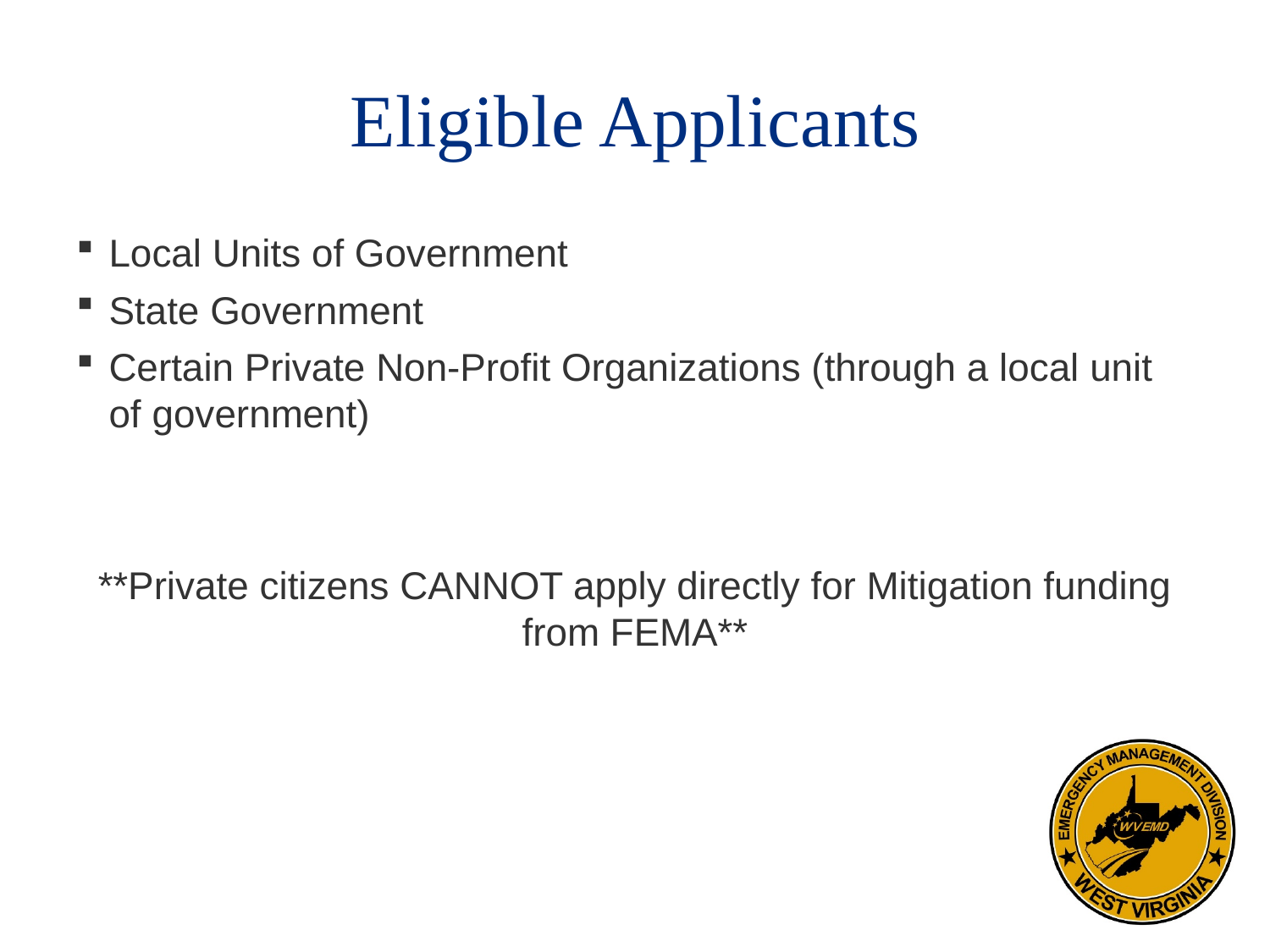

# Eligible Applicants
Local Units of Government
State Government
Certain Private Non-Profit Organizations (through a local unit of government)

**Private citizens CANNOT apply directly for Mitigation funding from FEMA**
3